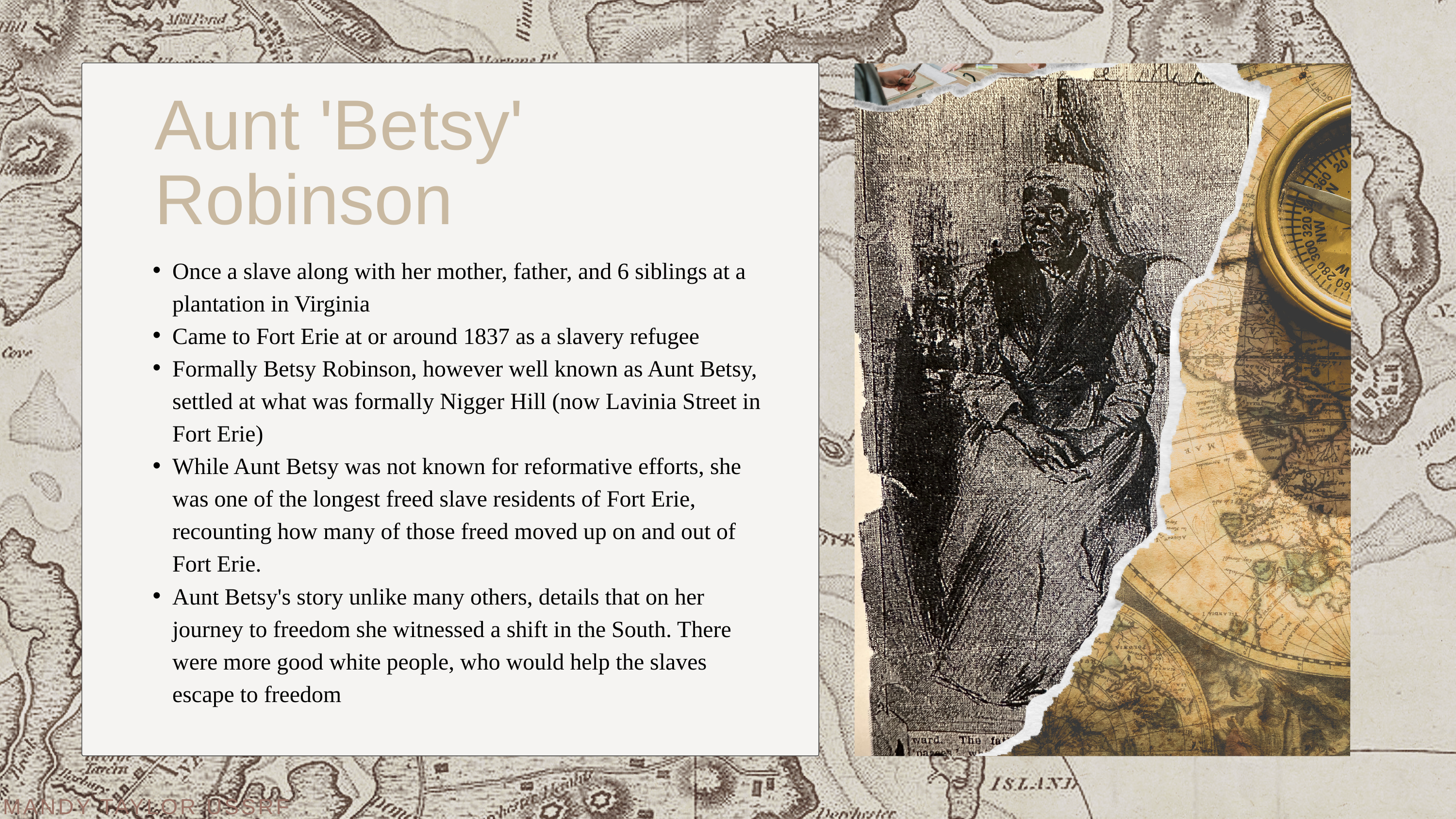

Aunt 'Betsy' Robinson
Once a slave along with her mother, father, and 6 siblings at a plantation in Virginia
Came to Fort Erie at or around 1837 as a slavery refugee
Formally Betsy Robinson, however well known as Aunt Betsy, settled at what was formally Nigger Hill (now Lavinia Street in Fort Erie)
While Aunt Betsy was not known for reformative efforts, she was one of the longest freed slave residents of Fort Erie, recounting how many of those freed moved up on and out of Fort Erie.
Aunt Betsy's story unlike many others, details that on her journey to freedom she witnessed a shift in the South. There were more good white people, who would help the slaves escape to freedom
MANDY TAYLOR USSRF